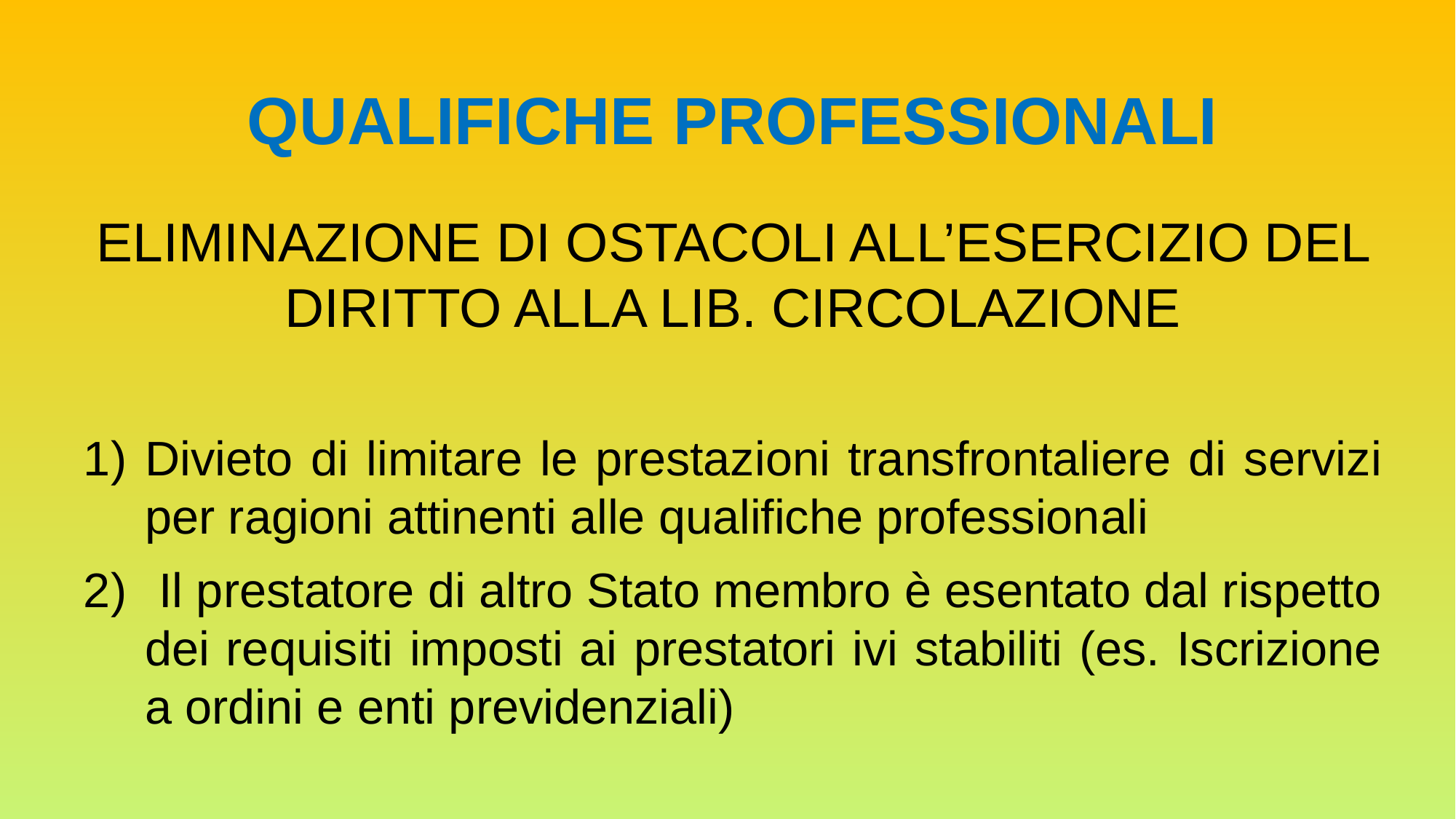

# QUALIFICHE PROFESSIONALI
ELIMINAZIONE DI OSTACOLI ALL’ESERCIZIO DEL DIRITTO ALLA LIB. CIRCOLAZIONE

Divieto di limitare le prestazioni transfrontaliere di servizi per ragioni attinenti alle qualifiche professionali
 Il prestatore di altro Stato membro è esentato dal rispetto dei requisiti imposti ai prestatori ivi stabiliti (es. Iscrizione a ordini e enti previdenziali)